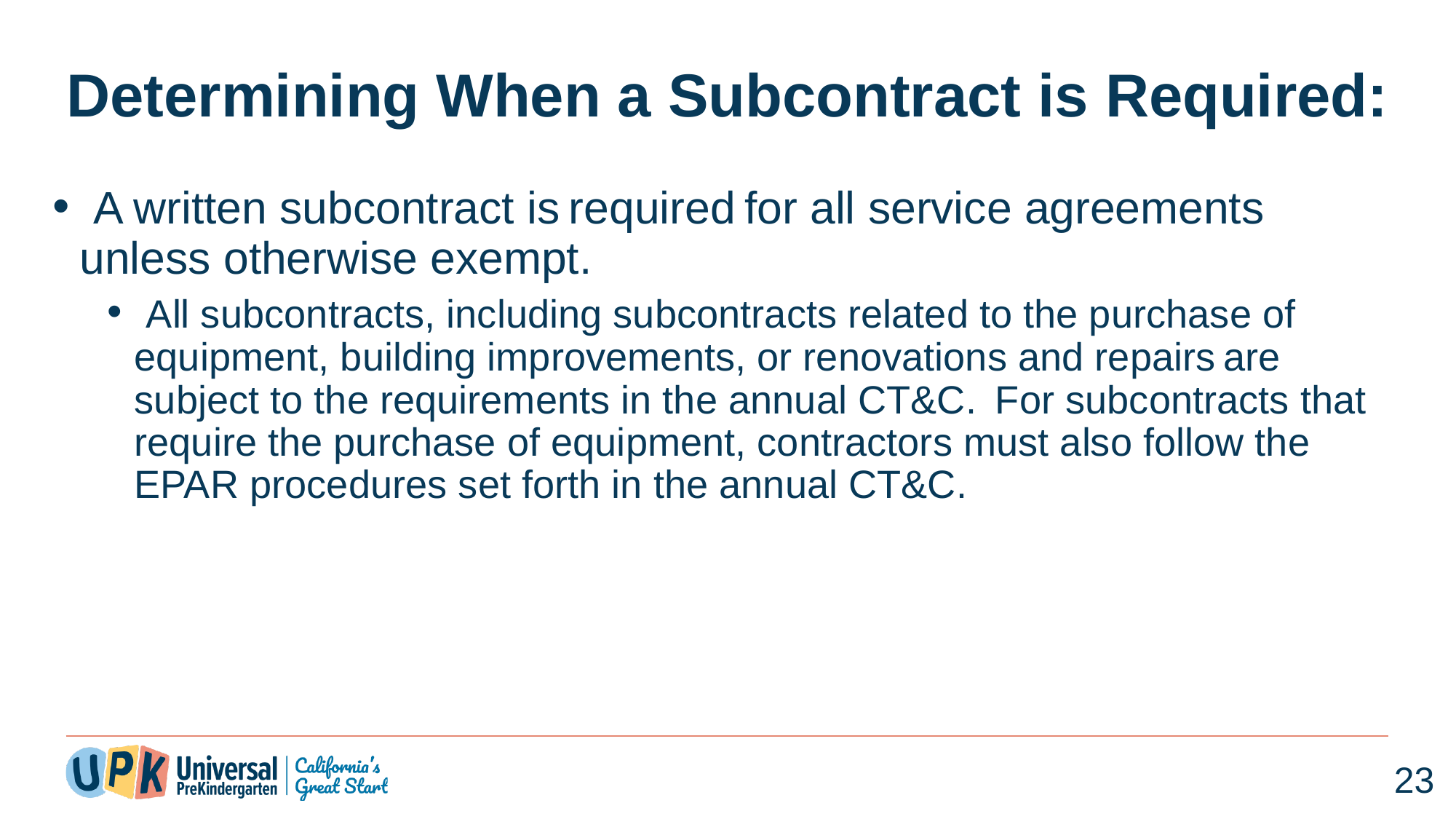

# Determining When a Subcontract is Required:
 A written subcontract is required for all service agreements unless otherwise exempt.
 All subcontracts, including subcontracts related to the purchase of equipment, building improvements, or renovations and repairs are subject to the requirements in the annual CT&C.  For subcontracts that require the purchase of equipment, contractors must also follow the EPAR procedures set forth in the annual CT&C.
23